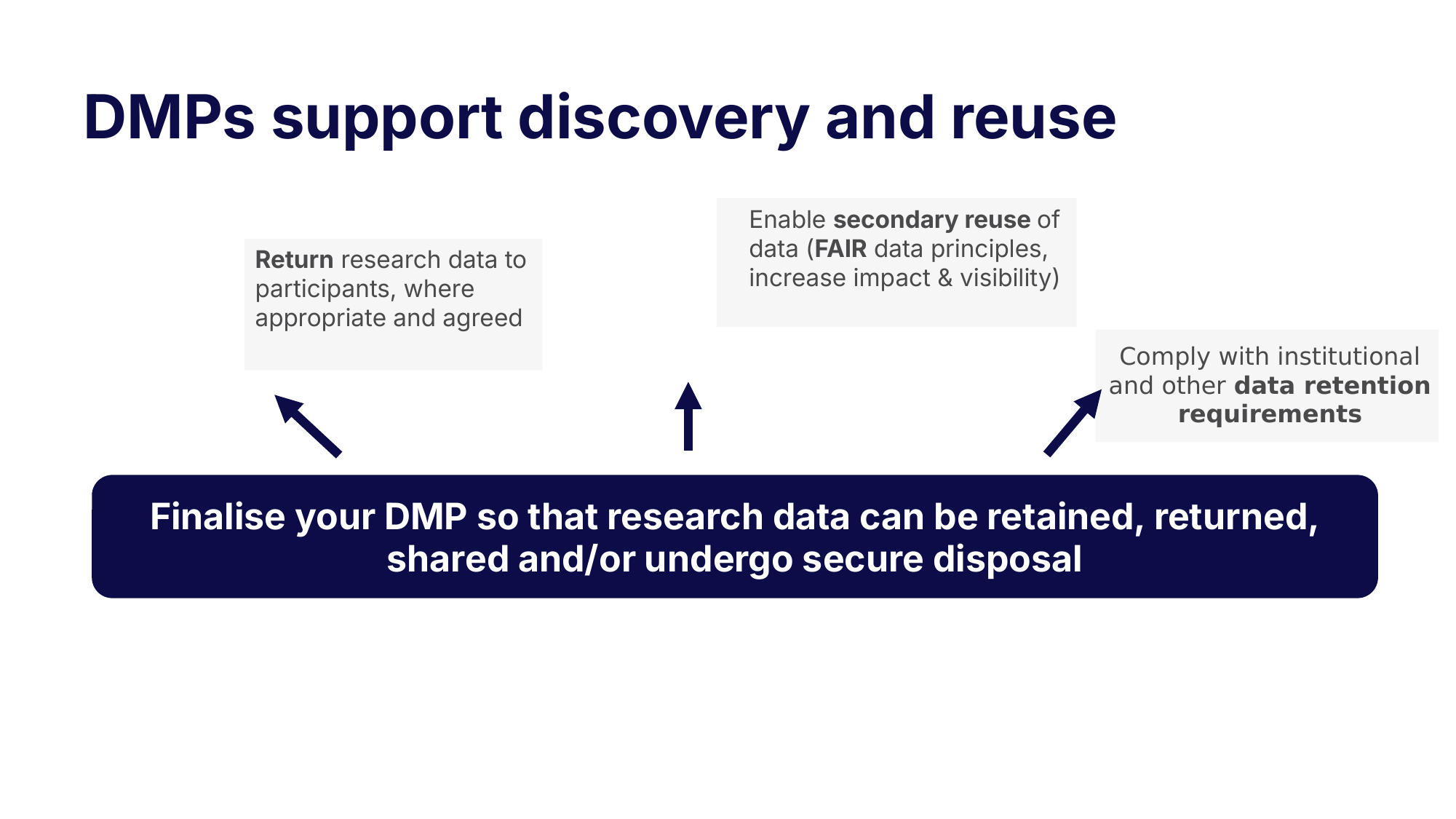

# DMPs support discovery and reuse

Enable secondary reuse of data (FAIR data principles, increase impact & visibility)
Return research data to participants, where appropriate and agreed

Comply with institutional and other data retention requirements
Finalise your DMP so that research data can be retained, returned, shared and/or undergo secure disposal